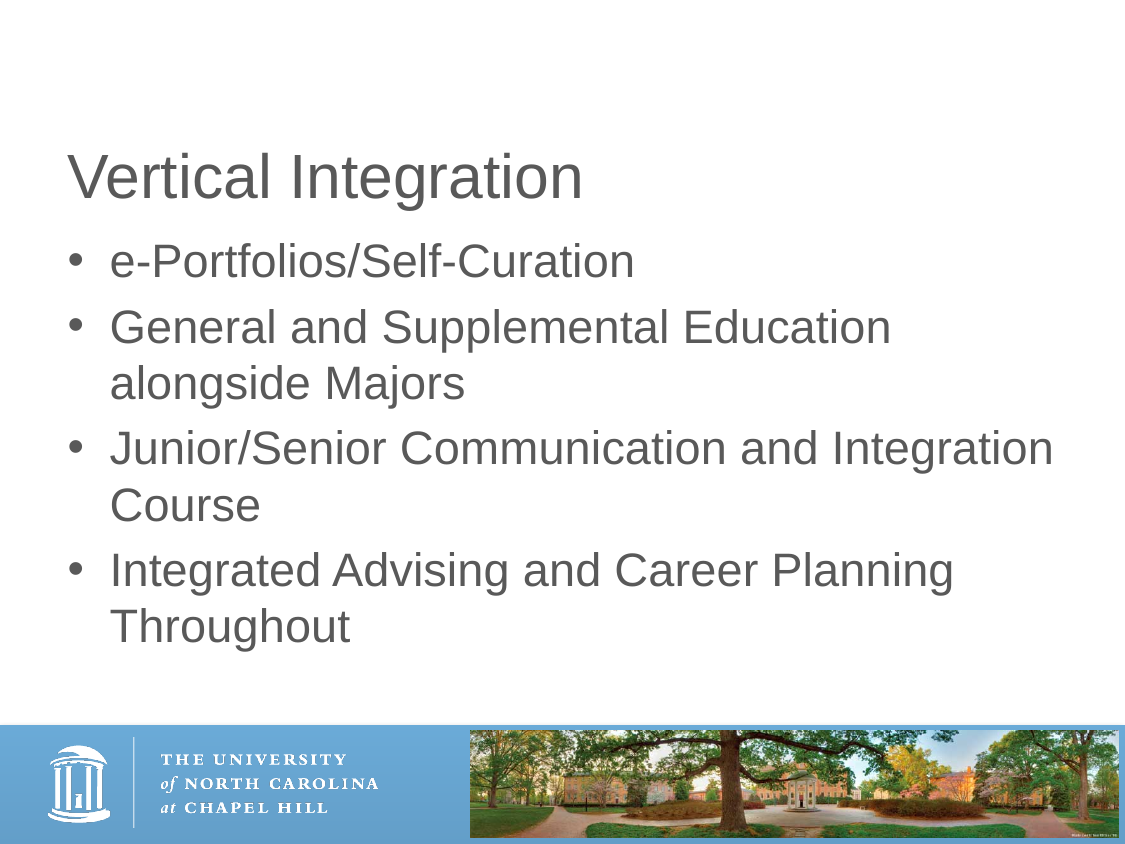

Vertical Integration
e-Portfolios/Self-Curation
General and Supplemental Education alongside Majors
Junior/Senior Communication and Integration Course
Integrated Advising and Career Planning Throughout